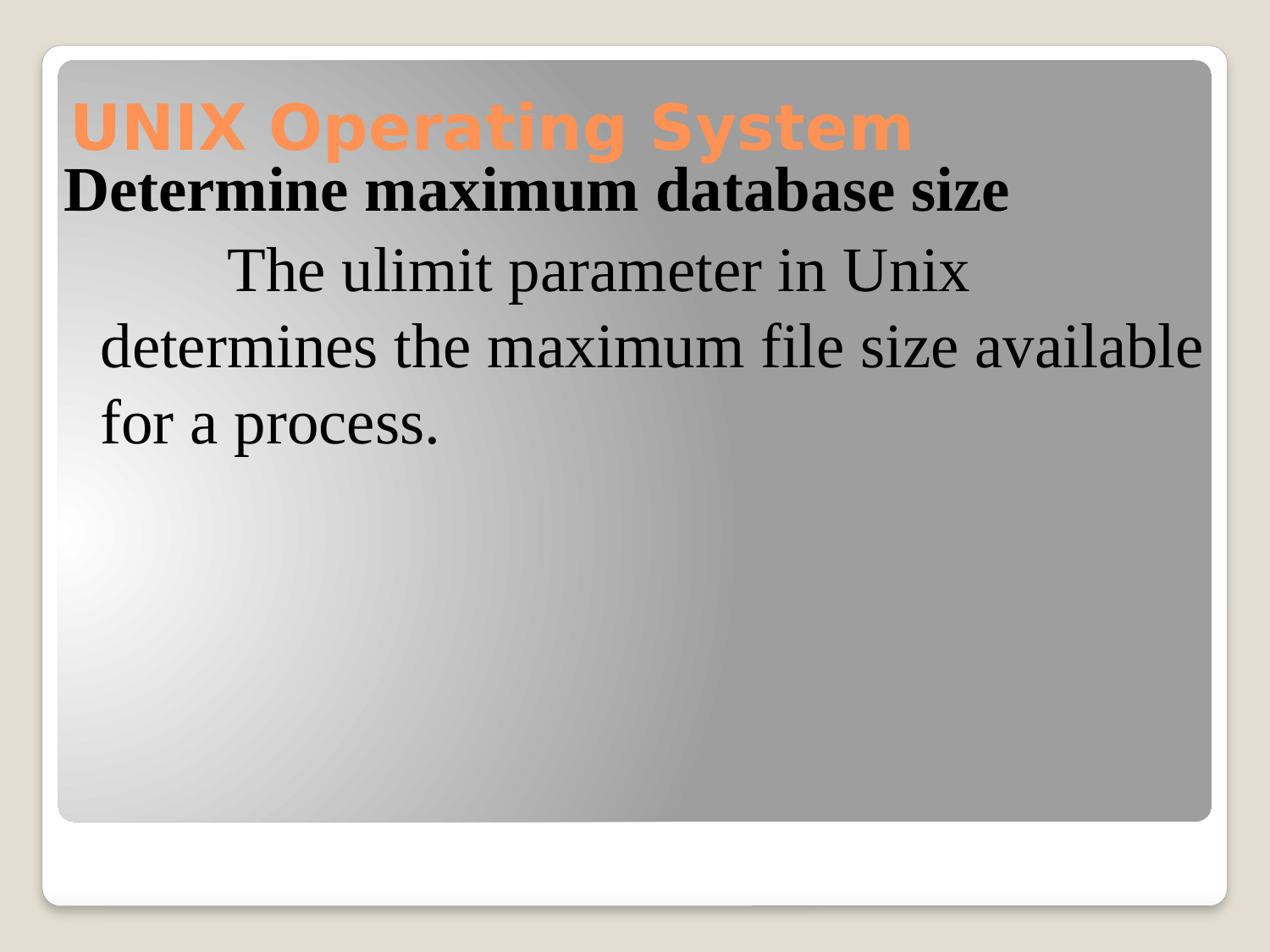

# UNIX Operating System
Determine maximum database size
		The ulimit parameter in Unix determines the maximum file size available for a process.